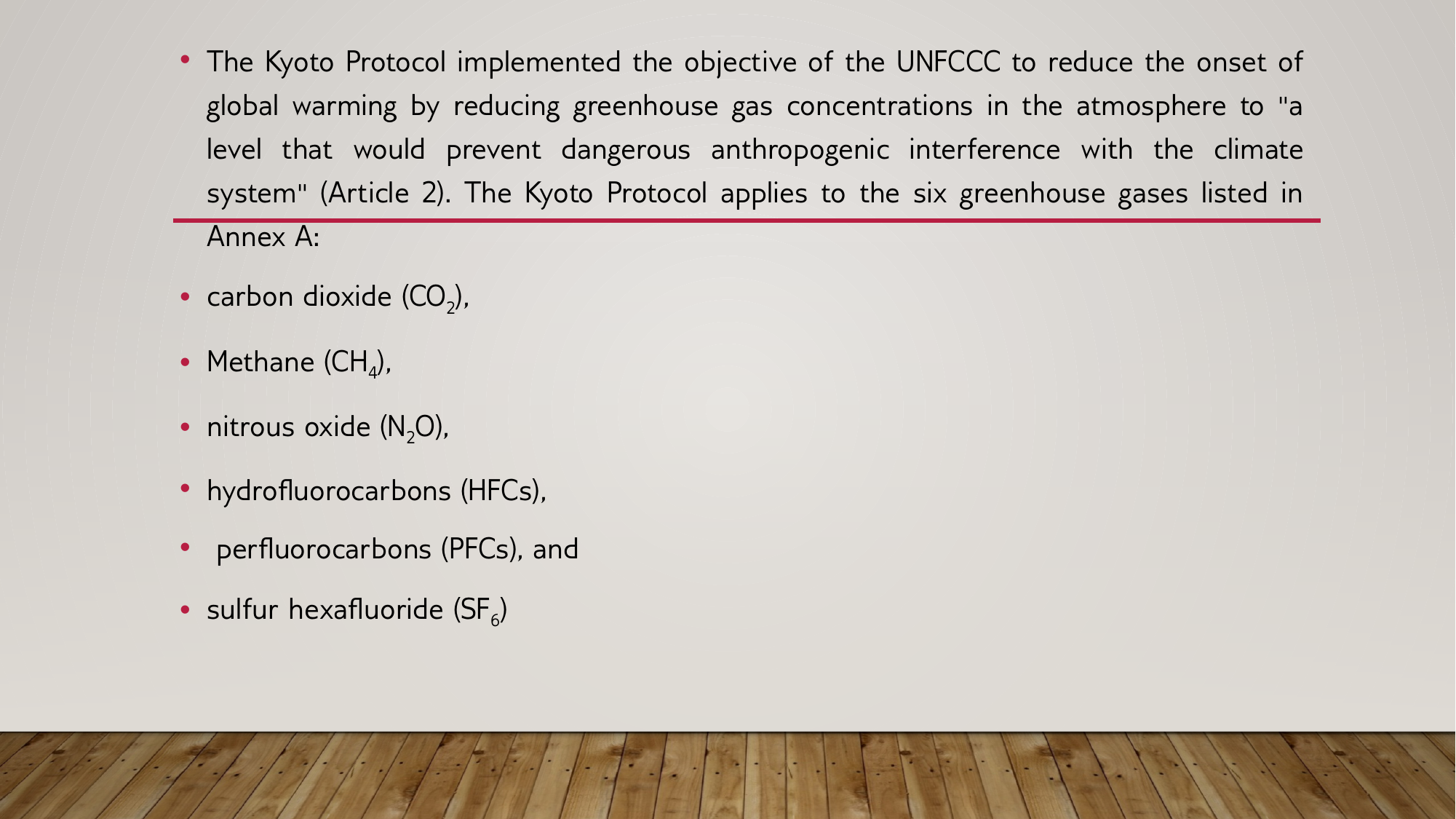

The Kyoto Protocol implemented the objective of the UNFCCC to reduce the onset of global warming by reducing greenhouse gas concentrations in the atmosphere to "a level that would prevent dangerous anthropogenic interference with the climate system" (Article 2). The Kyoto Protocol applies to the six greenhouse gases listed in Annex A:
carbon dioxide (CO2),
Methane (CH4),
nitrous oxide (N2O),
hydrofluorocarbons (HFCs),
 perfluorocarbons (PFCs), and
sulfur hexafluoride (SF6)